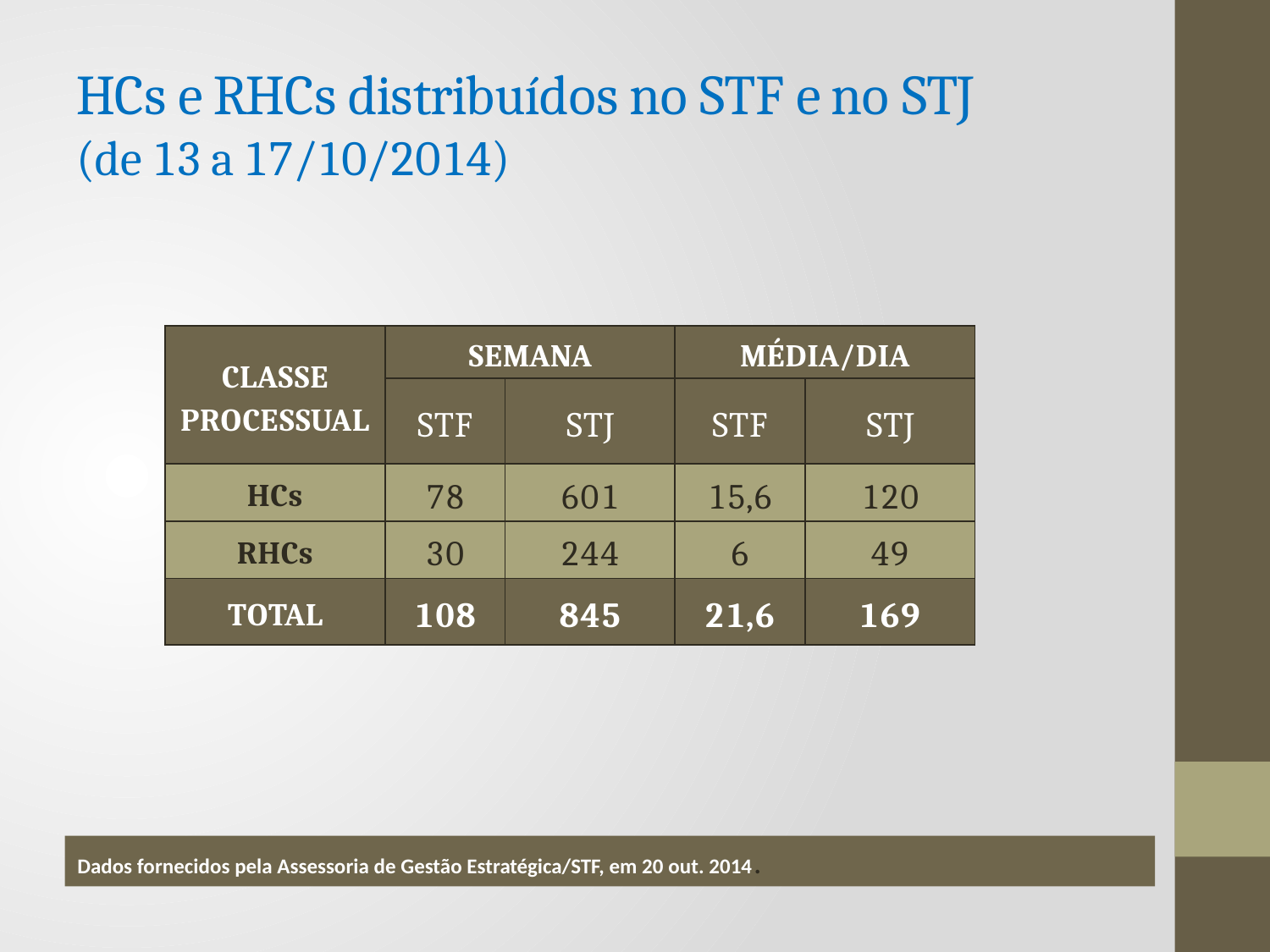

# HCs e RHCs distribuídos no STF e no STJ (de 13 a 17/10/2014)
| CLASSE PROCESSUAL | SEMANA |  | MÉDIA/DIA |  |
| --- | --- | --- | --- | --- |
|  | STF | STJ | STF | STJ |
| HCs | 78 | 601 | 15,6 | 120 |
| RHCs | 30 | 244 | 6 | 49 |
| TOTAL | 108 | 845 | 21,6 | 169 |
Dados fornecidos pela Assessoria de Gestão Estratégica/STF, em 20 out. 2014.